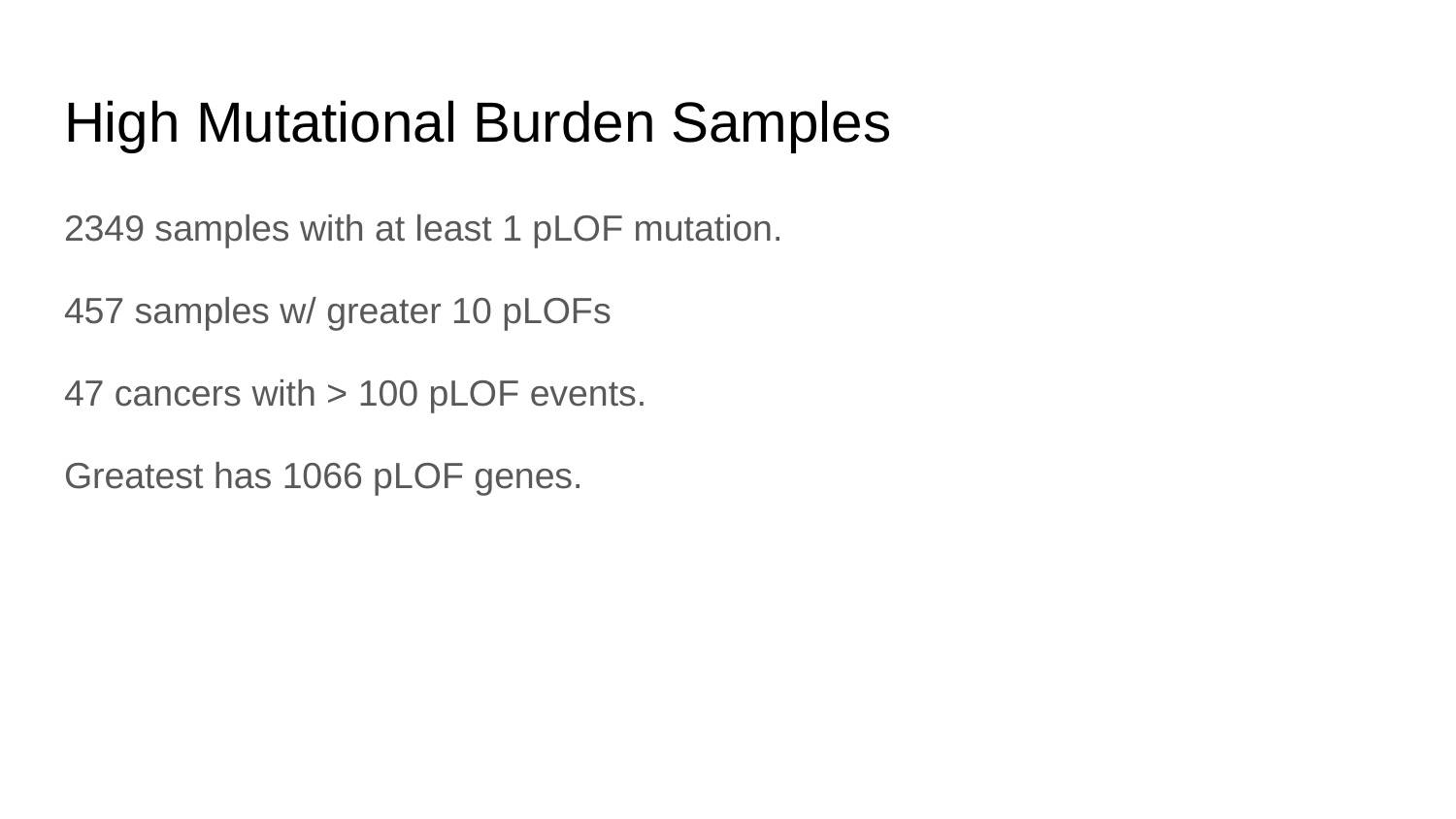

# High Mutational Burden Samples
2349 samples with at least 1 pLOF mutation.
457 samples w/ greater 10 pLOFs
47 cancers with > 100 pLOF events.
Greatest has 1066 pLOF genes.